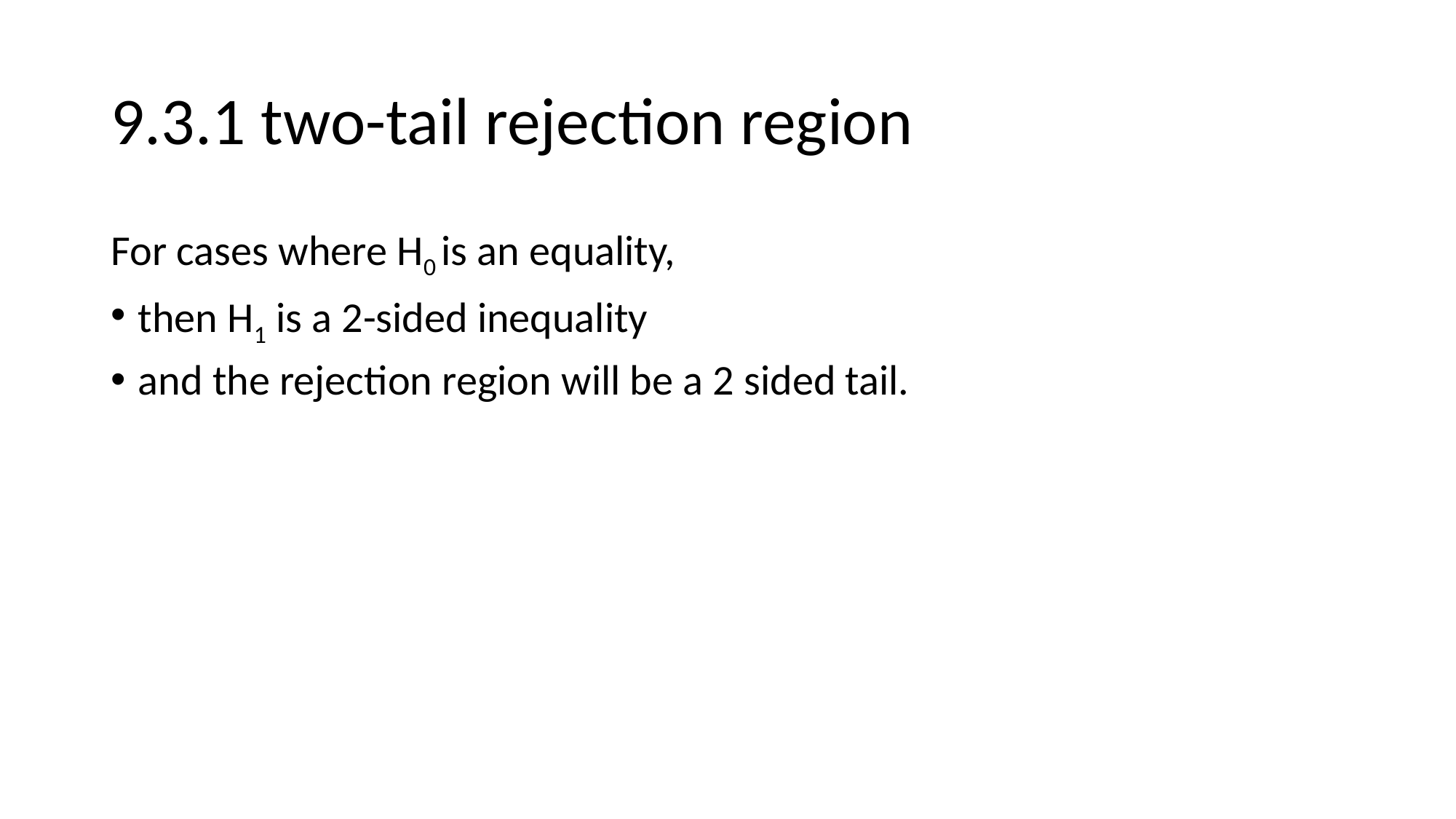

# 9.3.1 two-tail rejection region
For cases where H0 is an equality,
then H1 is a 2-sided inequality
and the rejection region will be a 2 sided tail.